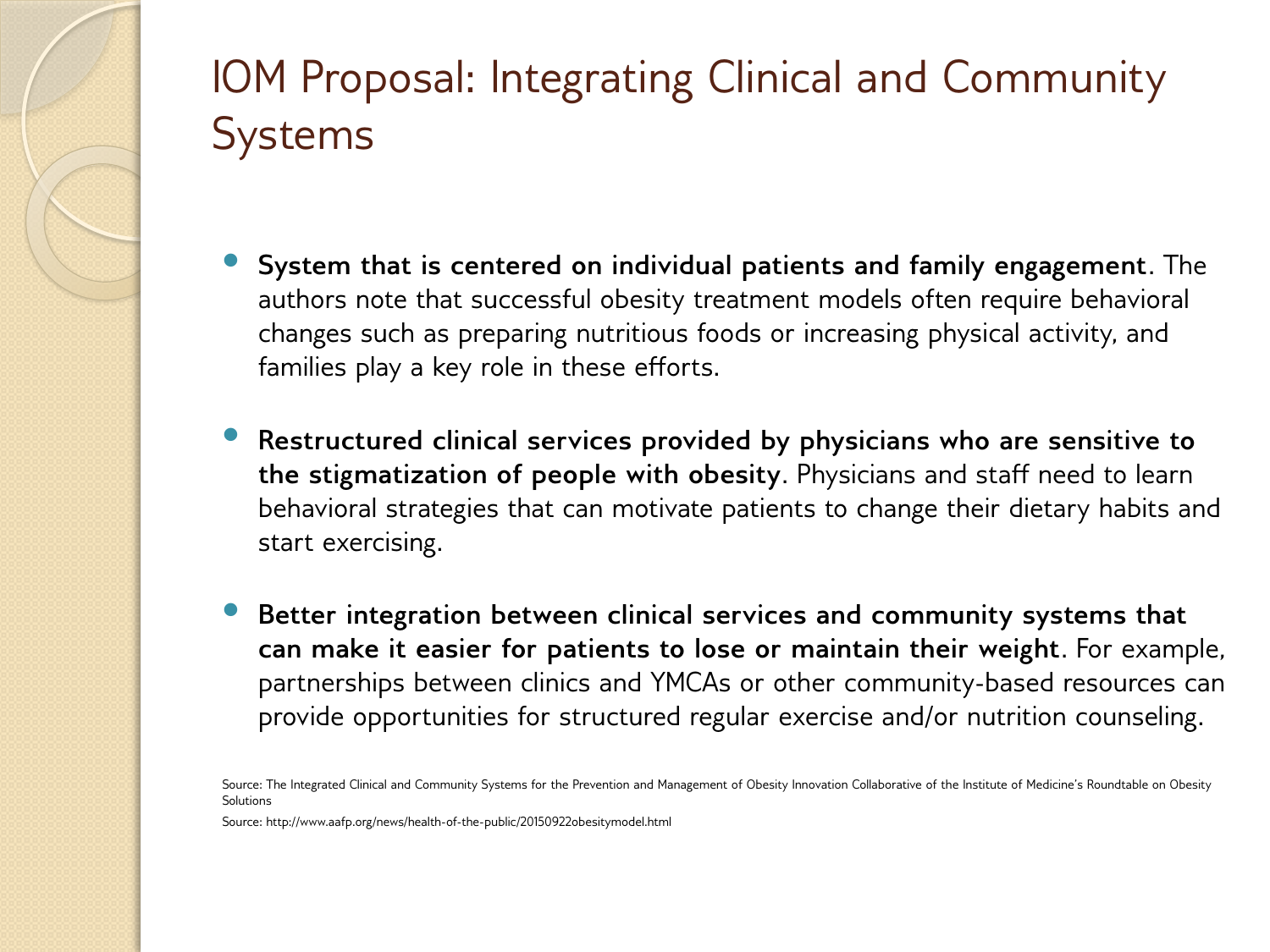

# IOM Proposal: Integrating Clinical and Community Systems

System that is centered on individual patients and family engagement. The authors note that successful obesity treatment models often require behavioral changes such as preparing nutritious foods or increasing physical activity, and families play a key role in these efforts.
Restructured clinical services provided by physicians who are sensitive to the stigmatization of people with obesity. Physicians and staff need to learn behavioral strategies that can motivate patients to change their dietary habits and start exercising.
Better integration between clinical services and community systems that can make it easier for patients to lose or maintain their weight. For example, partnerships between clinics and YMCAs or other community-based resources can provide opportunities for structured regular exercise and/or nutrition counseling.

Source: The Integrated Clinical and Community Systems for the Prevention and Management of Obesity Innovation Collaborative of the Institute of Medicine’s Roundtable on Obesity Solutions
Source: http://www.aafp.org/news/health-of-the-public/20150922obesitymodel.html